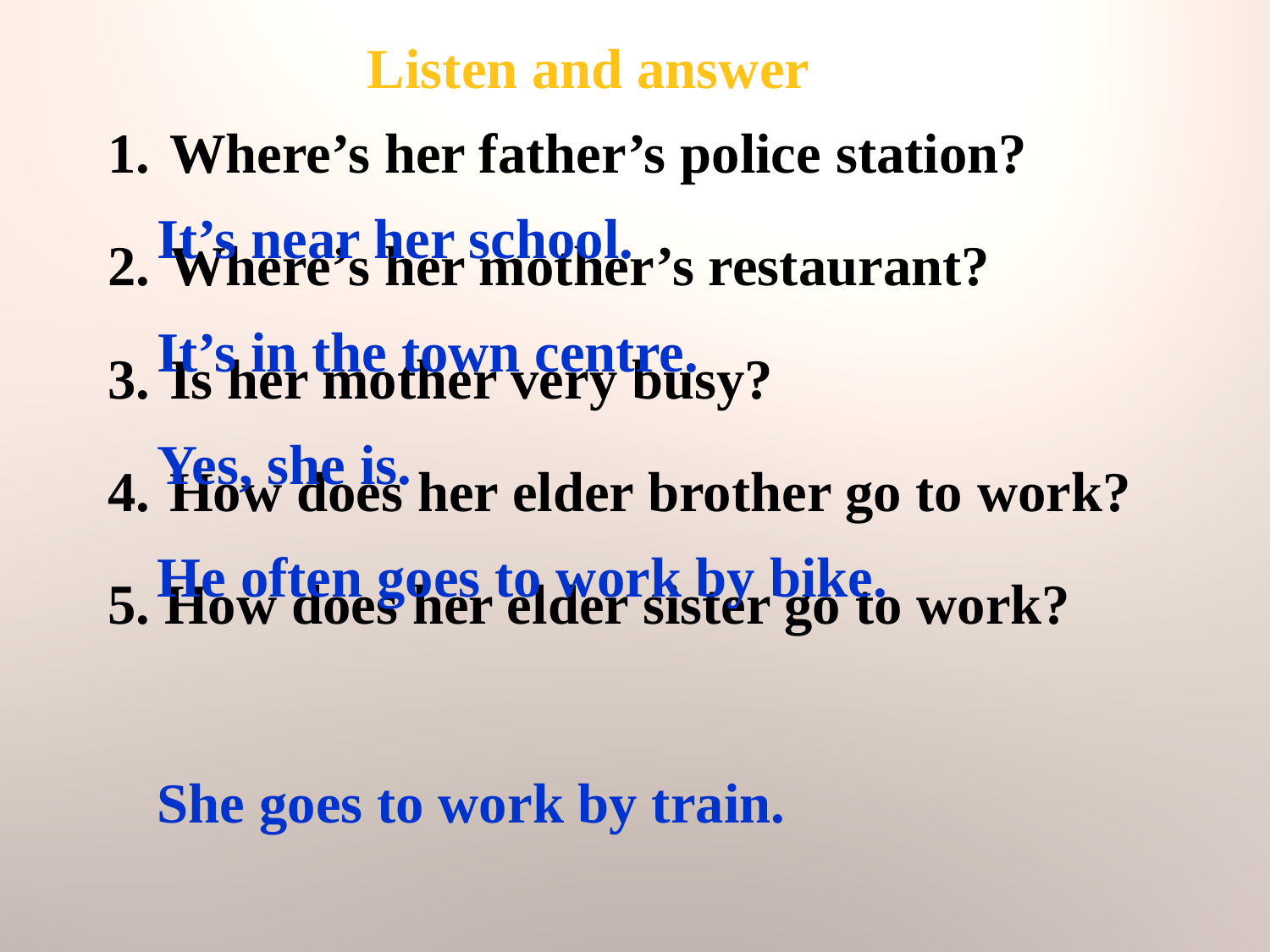

Listen and answer
 Where’s her father’s police station?
 Where’s her mother’s restaurant?
 Is her mother very busy?
 How does her elder brother go to work?
5. How does her elder sister go to work?
It’s near her school.
It’s in the town centre.
Yes, she is.
He often goes to work by bike.

She goes to work by train.